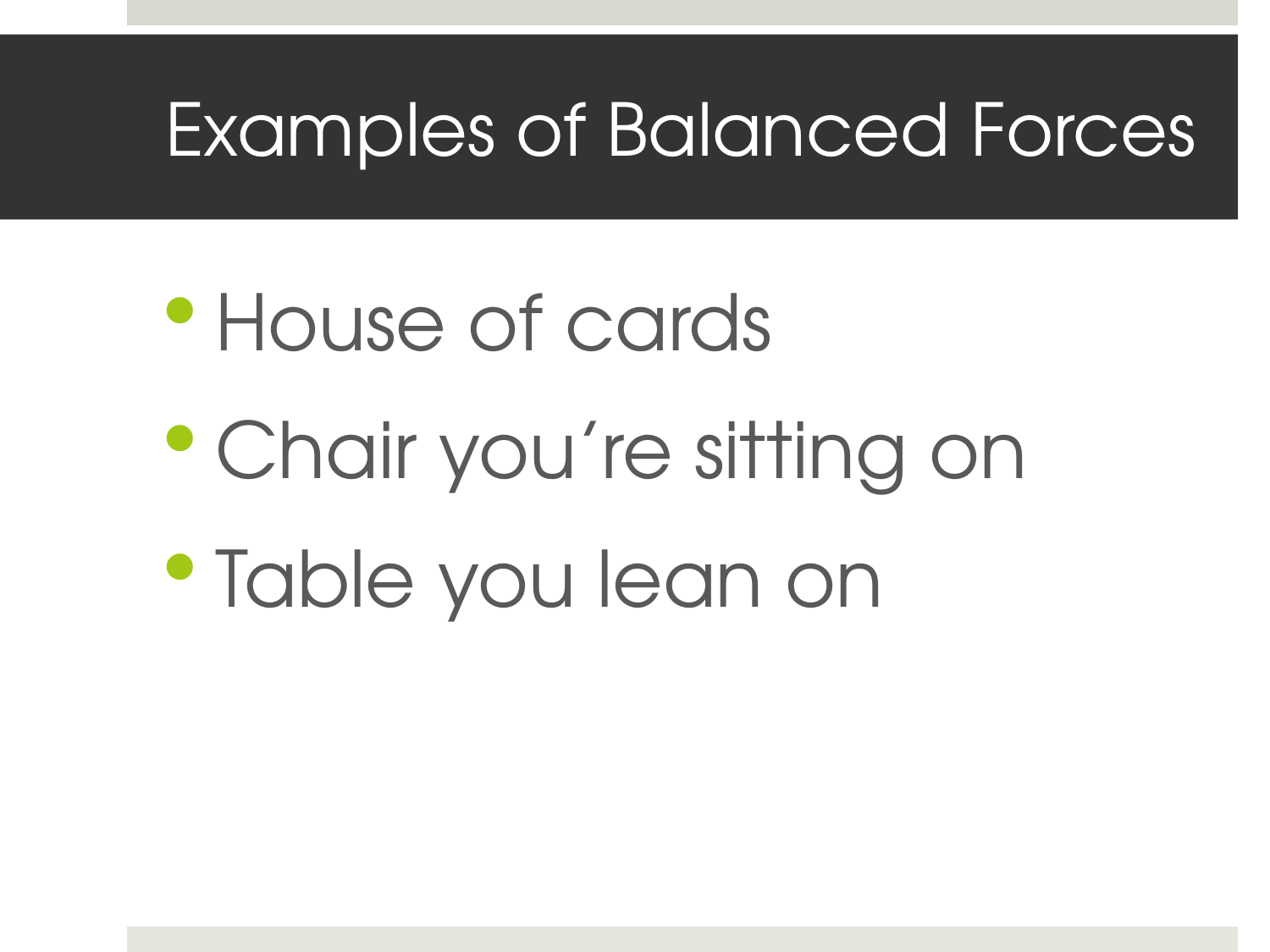

# Examples of Balanced Forces
House of cards
Chair you’re sitting on
Table you lean on